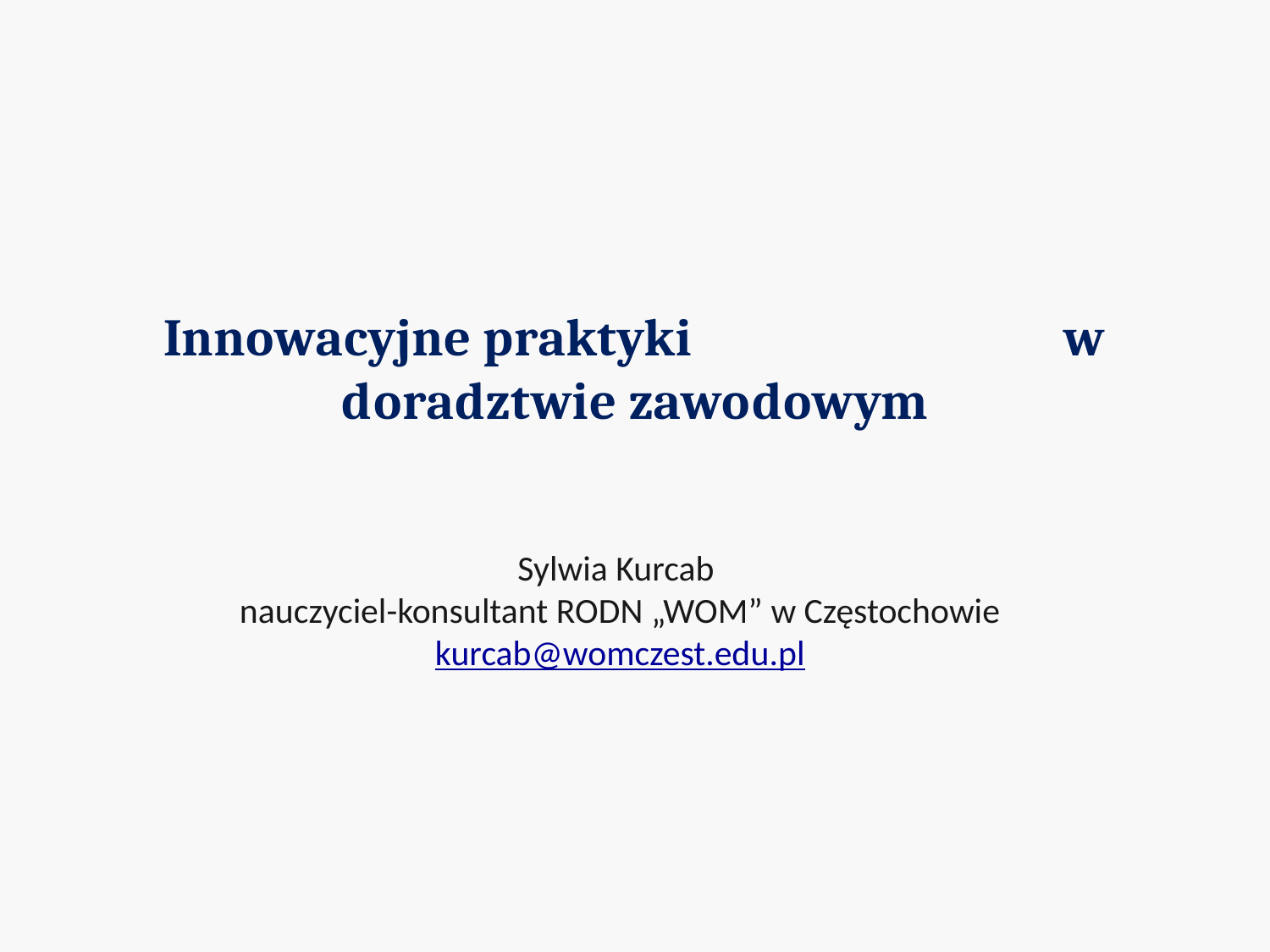

# Innowacyjne praktyki                                w doradztwie zawodowym
Sylwia Kurcab
nauczyciel-konsultant RODN „WOM” w Częstochowie
kurcab@womczest.edu.pl